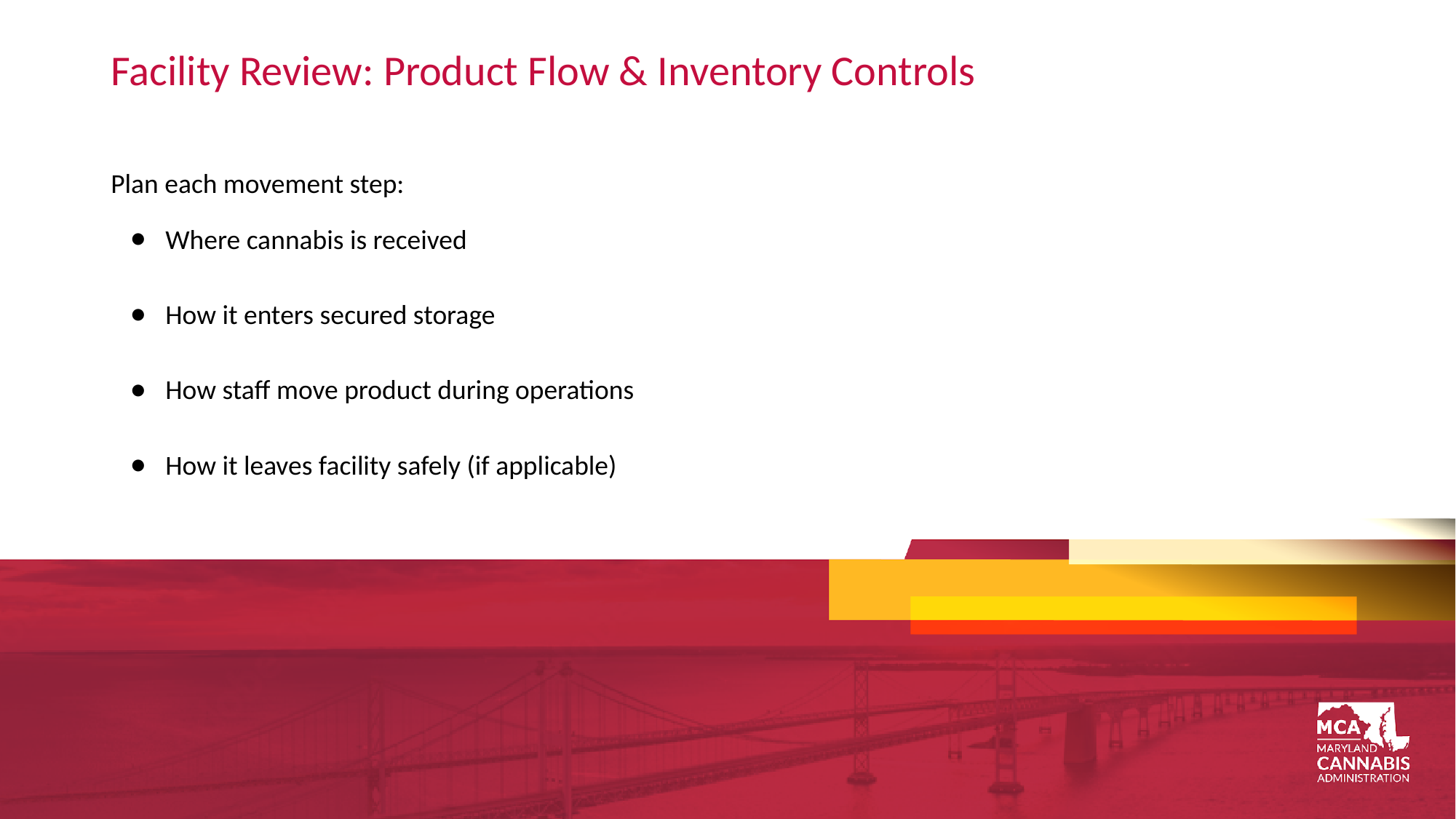

# Facility Review: Product Flow & Inventory Controls
Plan each movement step:
Where cannabis is received
How it enters secured storage
How staff move product during operations
How it leaves facility safely (if applicable)